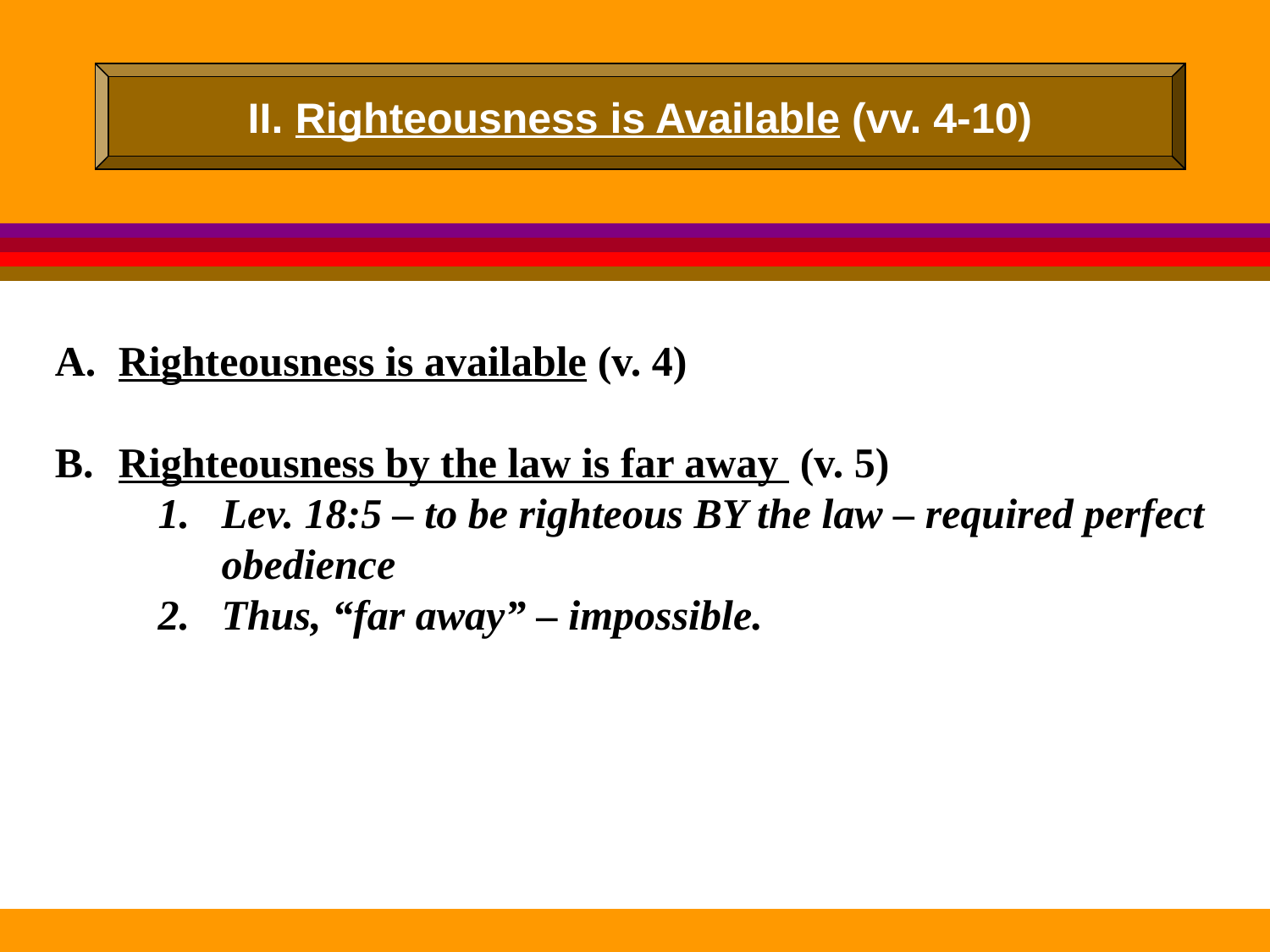

II. Righteousness is Available (vv. 4-10)
Righteousness is available (v. 4)

Righteousness by the law is far away  (v. 5)
Lev. 18:5 – to be righteous BY the law – required perfect obedience
Thus, “far away” – impossible.